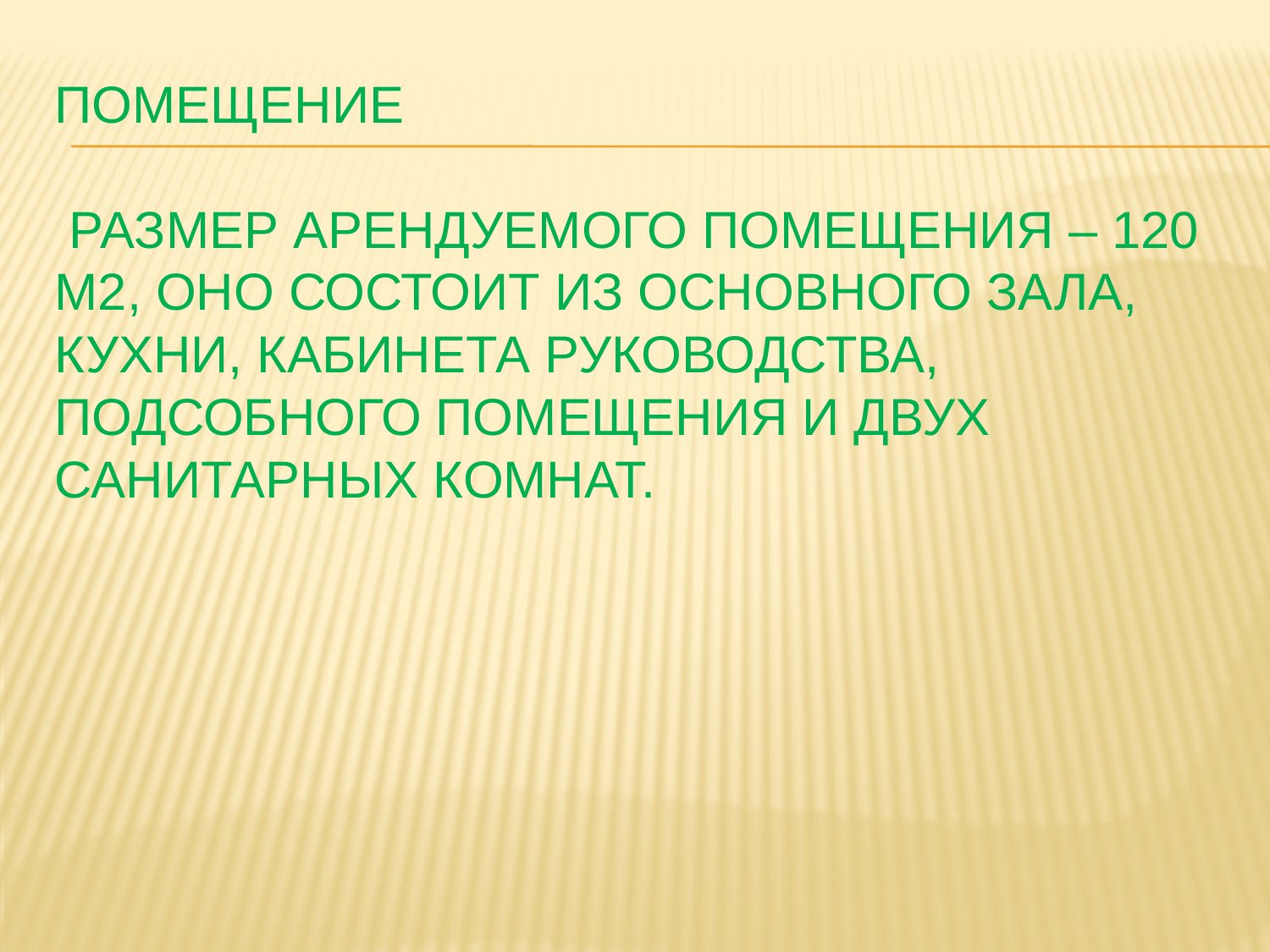

# Помещение Размер арендуемого помещения – 120 м2, оно состоит из основного зала, кухни, кабинета руководства, подсобного помещения и двух санитарных комнат.